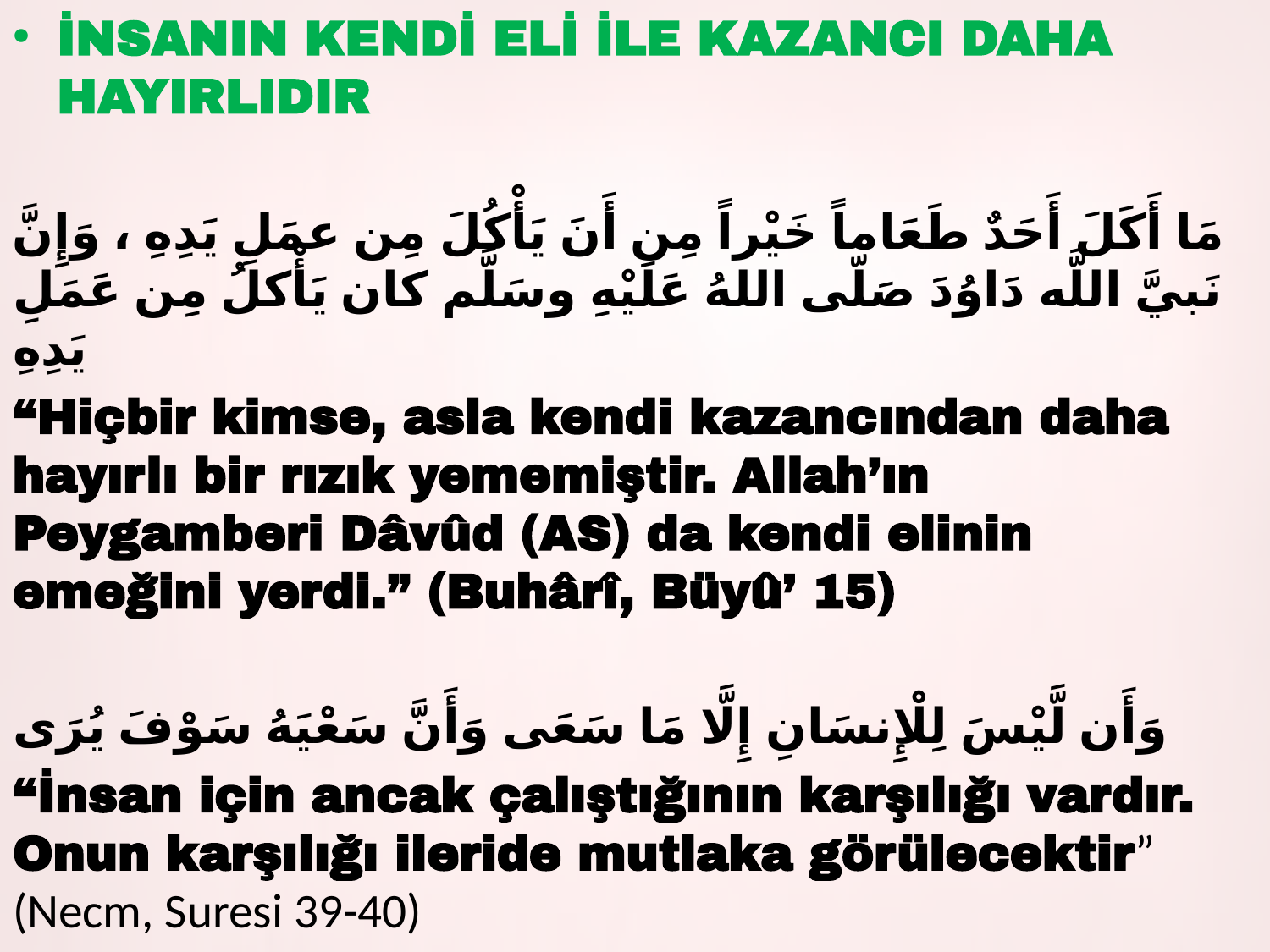

İNSANIN KENDİ ELİ İLE KAZANCI DAHA HAYIRLIDIR

مَا أَكَلَ أَحَدٌ طَعَاماً خَيْراً مِن أَنَ يَأْكُلَ مِن عمَلِ يَدِهِ ، وَإِنَّ نَبيَّ اللَّه دَاوُدَ صَلّى اللهُ عَلَيْهِ وسَلَّم كان يَأْكلُ مِن عَمَلِ يَدِهِ
“Hiçbir kimse, asla kendi kazancından daha hayırlı bir rızık yememiştir. Allah’ın Peygamberi Dâvûd (AS) da kendi elinin emeğini yerdi.” (Buhârî, Büyû’ 15)

وَأَن لَّيْسَ لِلْإِنسَانِ إِلَّا مَا سَعَى وَأَنَّ سَعْيَهُ سَوْفَ يُرَى
“İnsan için ancak çalıştığının karşılığı vardır. Onun karşılığı ileride mutlaka görülecektir” (Necm, Suresi 39-40)